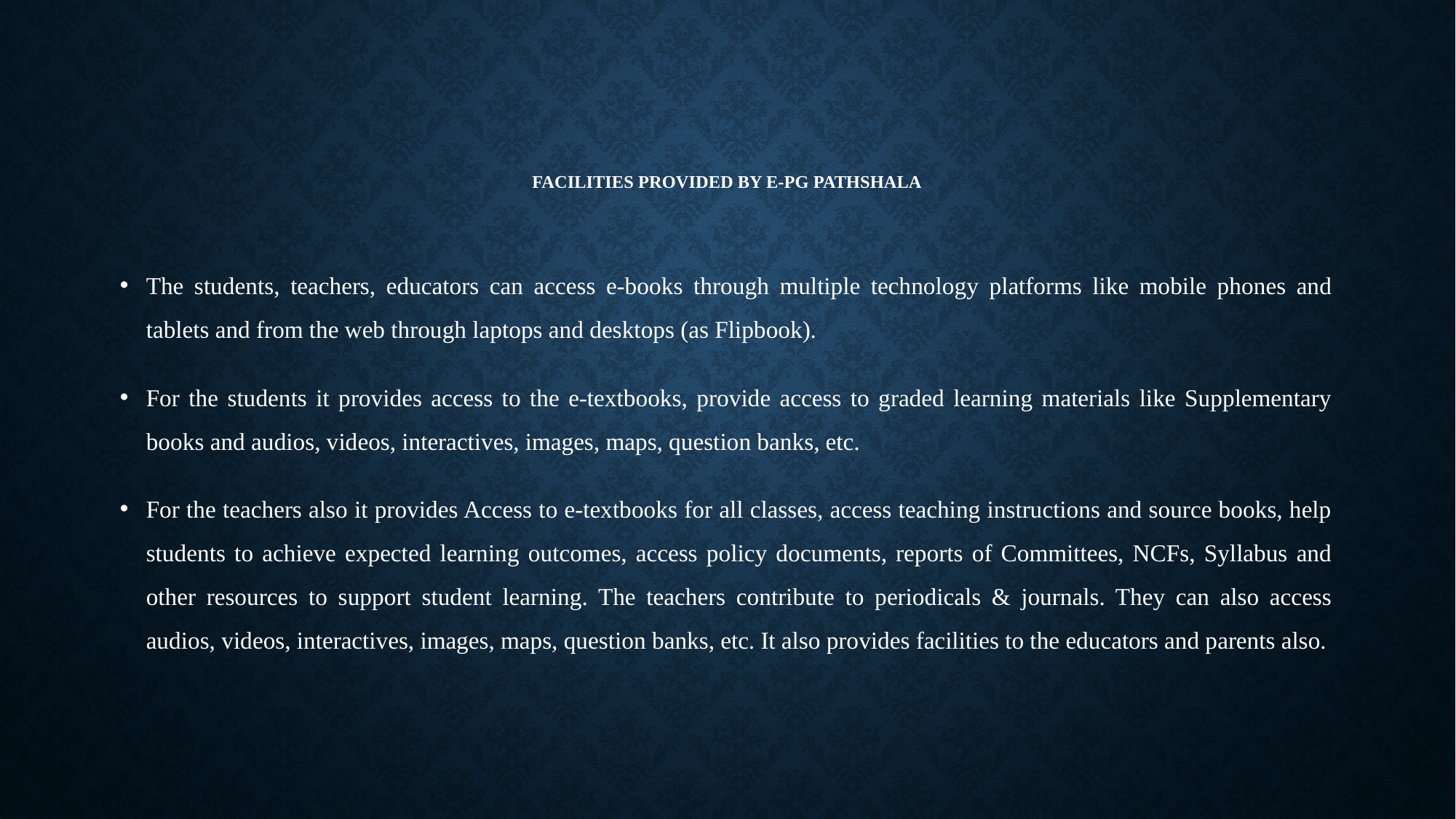

# Facilities provided by E-PG Pathshala
The students, teachers, educators can access e-books through multiple technology platforms like mobile phones and tablets and from the web through laptops and desktops (as Flipbook).
For the students it provides access to the e-textbooks, provide access to graded learning materials like Supplementary books and audios, videos, interactives, images, maps, question banks, etc.
For the teachers also it provides Access to e-textbooks for all classes, access teaching instructions and source books, help students to achieve expected learning outcomes, access policy documents, reports of Committees, NCFs, Syllabus and other resources to support student learning. The teachers contribute to periodicals & journals. They can also access audios, videos, interactives, images, maps, question banks, etc. It also provides facilities to the educators and parents also.